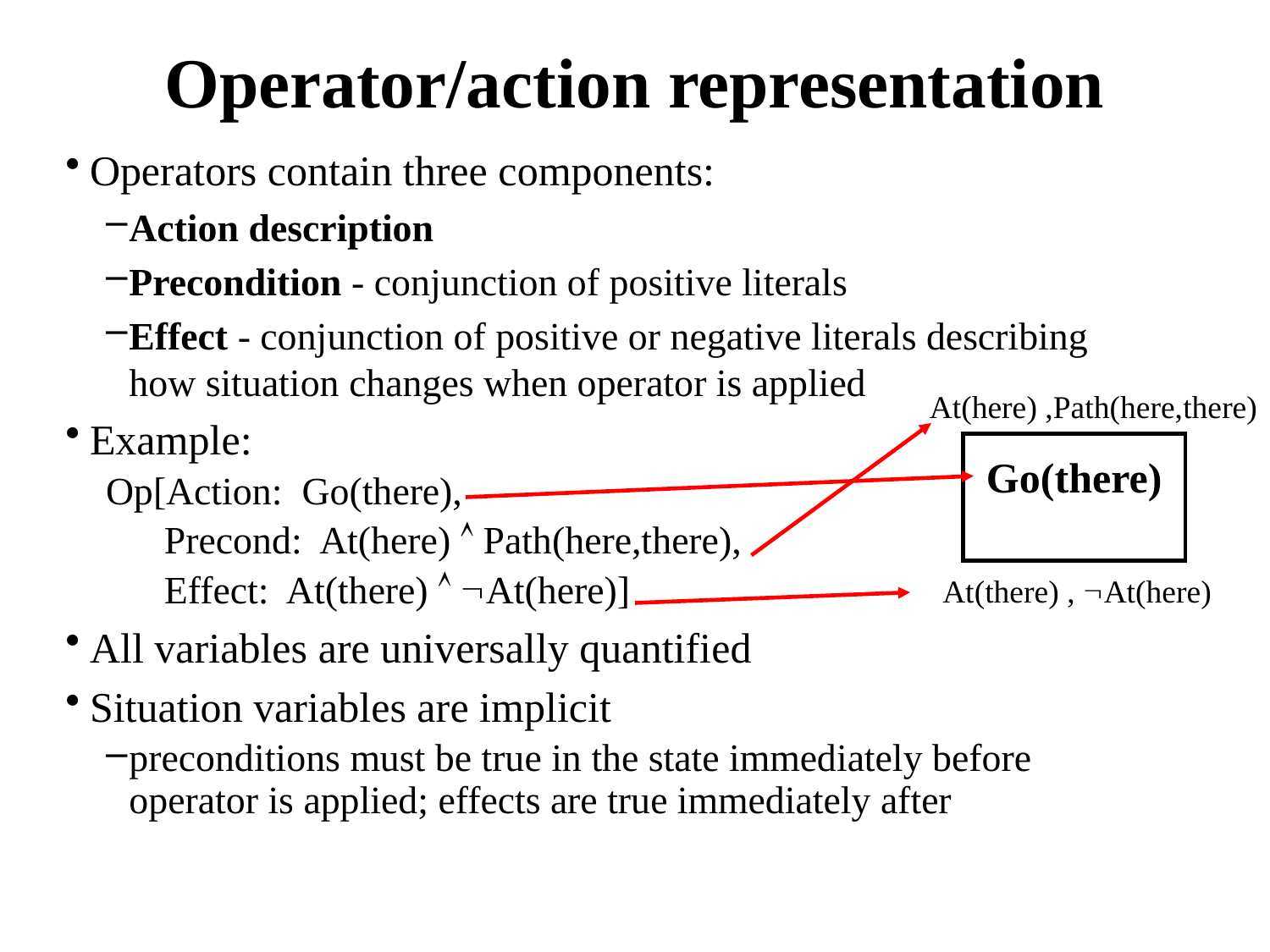

# Operator/action representation
Operators contain three components:
Action description
Precondition - conjunction of positive literals
Effect - conjunction of positive or negative literals describing how situation changes when operator is applied
Example:
Op[Action:  Go(there),
      Precond:  At(here) ∧ Path(here,there),
      Effect:  At(there) ∧ ¬At(here)]
All variables are universally quantified
Situation variables are implicit
preconditions must be true in the state immediately before operator is applied; effects are true immediately after
At(here) ,Path(here,there)

Go(there)

At(there) , ¬At(here)